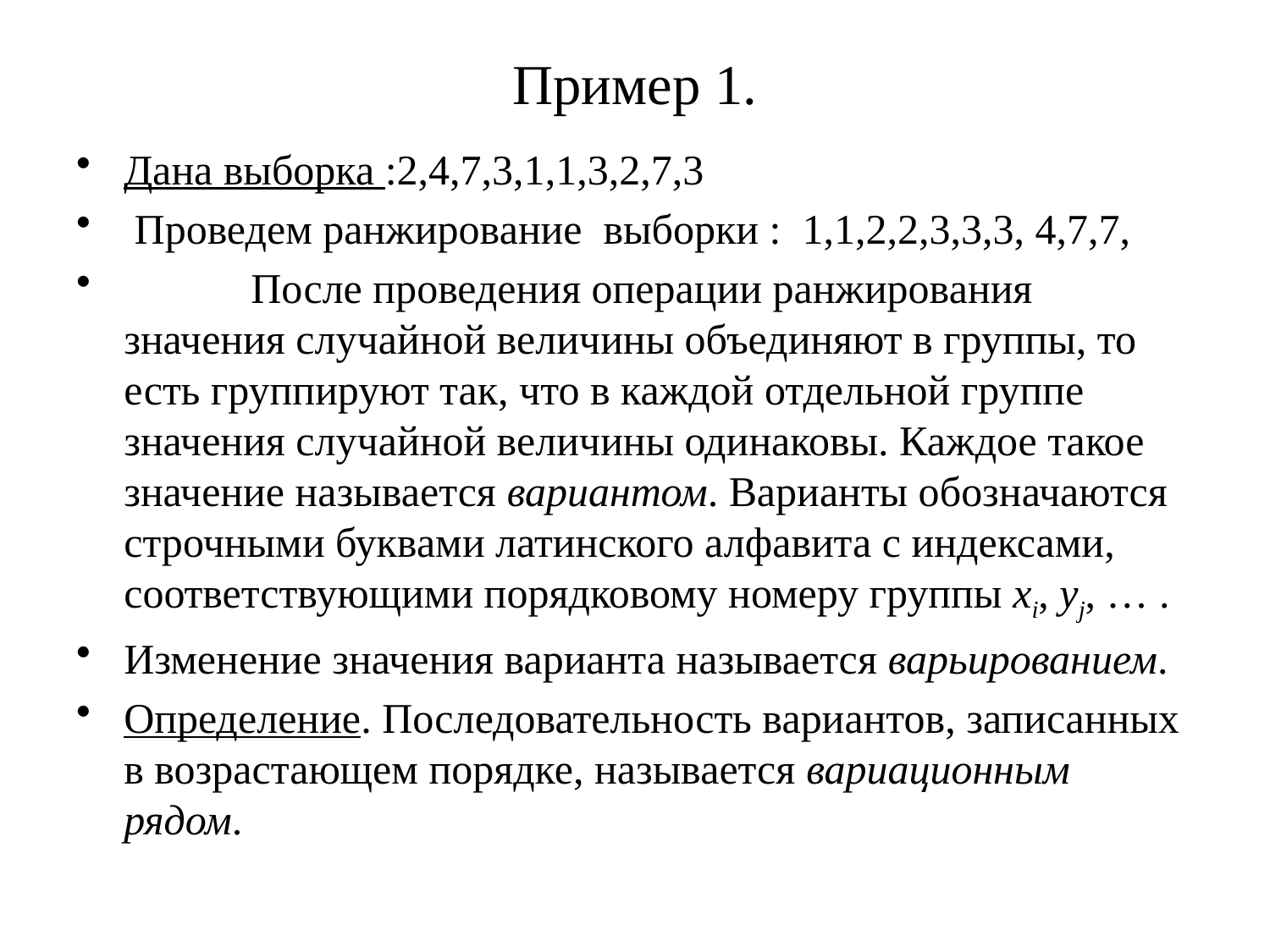

# Пример 1.
Дана выборка :2,4,7,3,1,1,3,2,7,3
 Проведем ранжирование  выборки :  1,1,2,2,3,3,3, 4,7,7,   
	После проведения операции ранжирования значения случайной величины объединяют в группы, то есть группируют так, что в каждой отдельной группе значения случайной величины одинаковы. Каждое такое значение называется вариантом. Варианты обозначаются  строчными буквами латинского алфавита с индексами, соответствующими порядковому номеру группы xi, yj, … .
Изменение значения варианта называется варьированием.
Определение. Последовательность вариантов, записанных в возрастающем порядке, называется вариационным рядом.